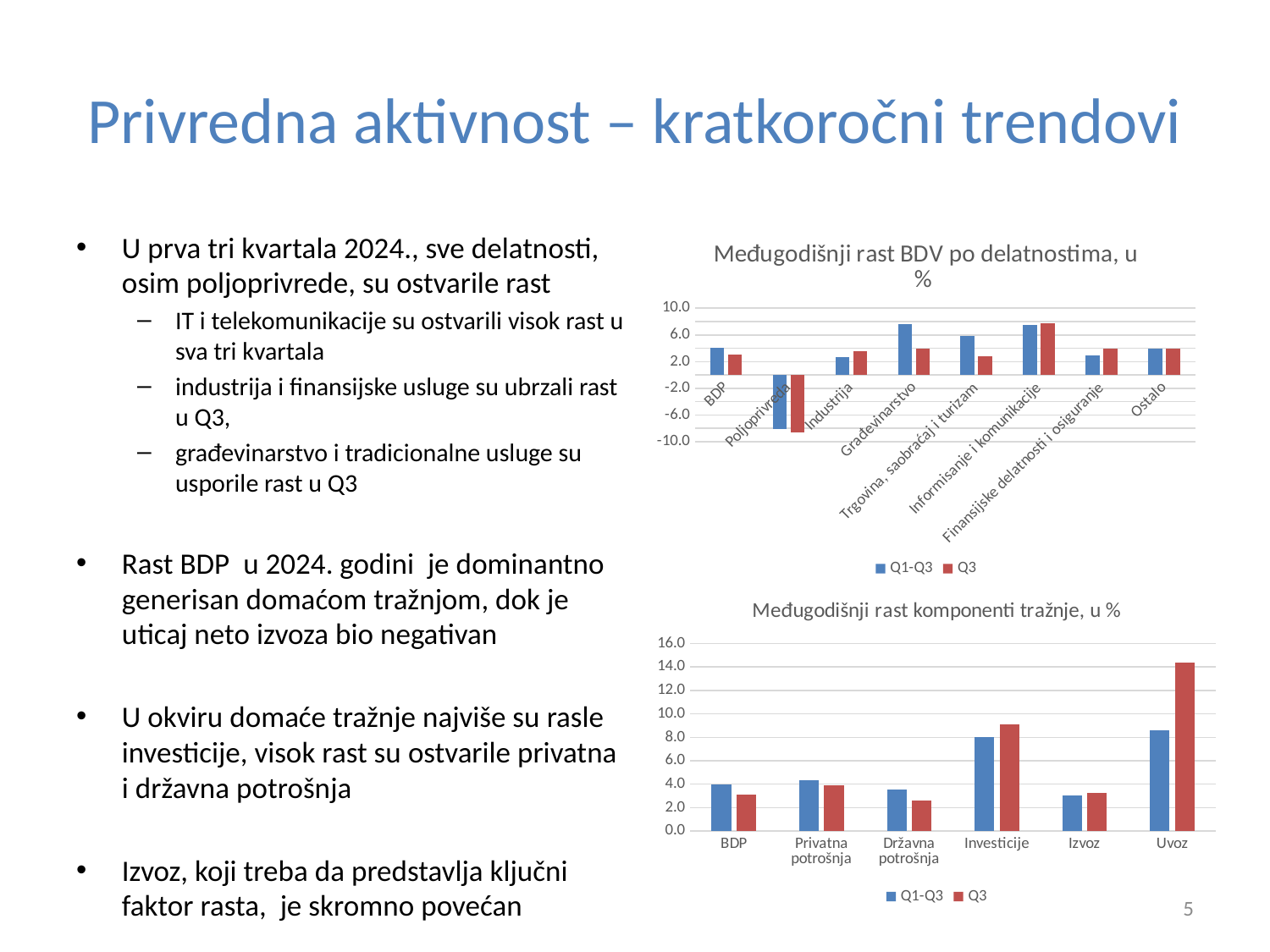

# Privredna aktivnost – kratkoročni trendovi
U prva tri kvartala 2024., sve delatnosti, osim poljoprivrede, su ostvarile rast
IT i telekomunikacije su ostvarili visok rast u sva tri kvartala
industrija i finansijske usluge su ubrzali rast u Q3,
građevinarstvo i tradicionalne usluge su usporile rast u Q3

Rast BDP  u 2024. godini  je dominantno generisan domaćom tražnjom, dok je uticaj neto izvoza bio negativan

U okviru domaće tražnje najviše su rasle investicije, visok rast su ostvarile privatna  i državna potrošnja

Izvoz, koji treba da predstavlja ključni faktor rasta,  je skromno povećan

### Chart: Međugodišnji rast BDV po delatnostima, u %

| Category | Q1-Q3 | Q3 |
|---|---|---|
| BDP | 4.003496414088147 | 3.104802657611444 |
| Poljoprivreda | -8.053680145140802 | -8.624196315515903 |
| Industrija | 2.7172003911091025 | 3.5892097813721193 |
| Građevinarstvo | 7.655870670688088 | 3.9999515637745304 |
| Trgovina, saobraćaj i turizam | 5.883150706210401 | 2.7869560920887153 |
| Informisanje i komunikacije | 7.432093241940734 | 7.792791180879831 |
| Finansijske delatnosti i osiguranje | 2.893983642775069 | 3.927645337583712 |
| Ostalo | 3.8820819613580824 | 3.9165117405485006 |

### Chart: Međugodišnji rast komponenti tražnje, u %

| Category | Q1-Q3 | Q3 |
|---|---|---|
| BDP | 4.003496414088147 | 3.104802657611444 |
| Privatna potrošnja | 4.333773277412789 | 3.880042367320087 |
| Državna potrošnja | 3.567943851928135 | 2.576019021992309 |
| Investicije | 8.037744491163252 | 9.085590979451382 |
| Izvoz | 3.045990441824543 | 3.240784744001161 |
| Uvoz | 8.605356482992121 | 14.376292361294446 |
5